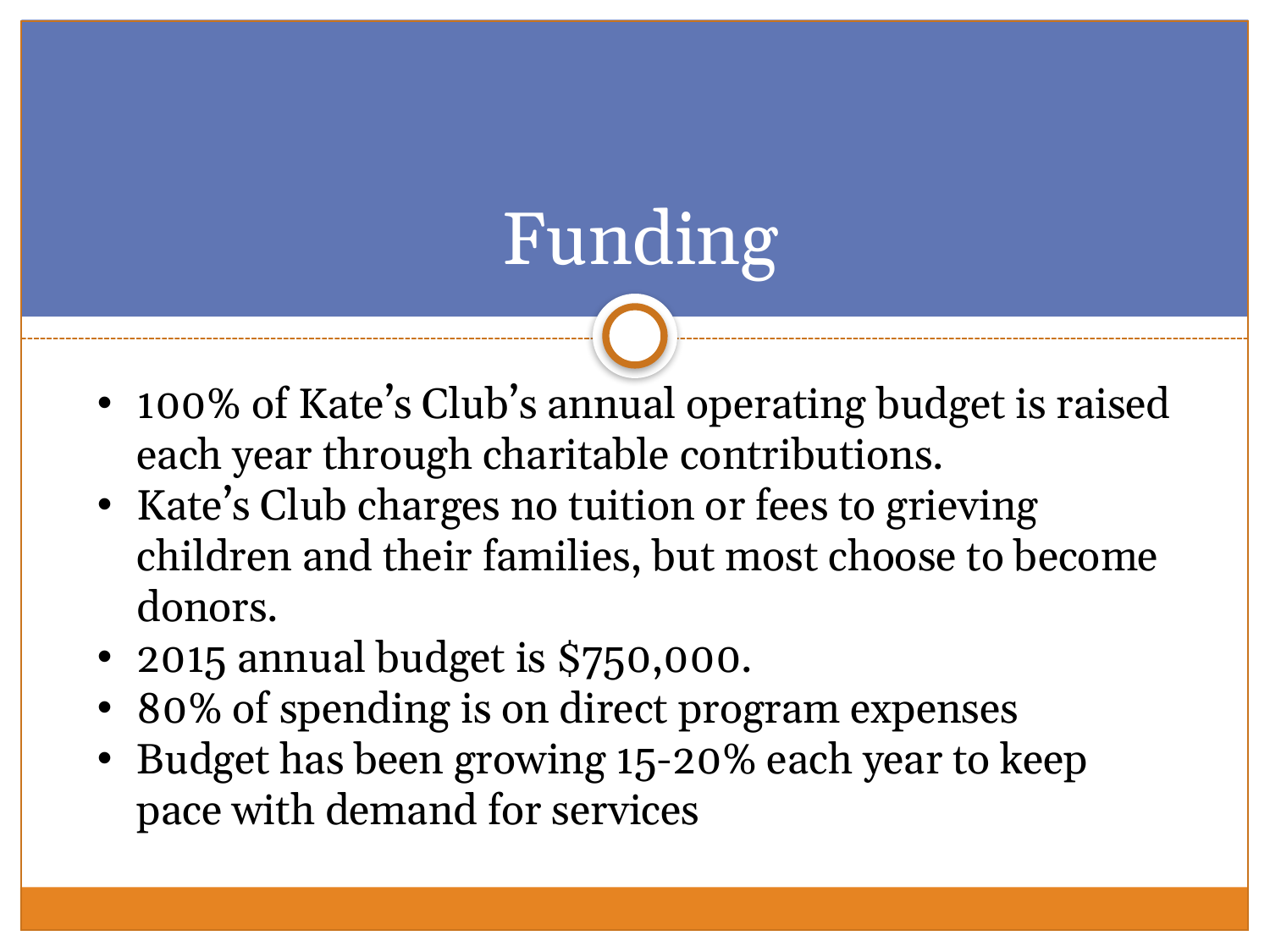

# Funding

100% of Kate’s Club’s annual operating budget is raised each year through charitable contributions.
Kate’s Club charges no tuition or fees to grieving children and their families, but most choose to become donors.
2015 annual budget is $750,000.
80% of spending is on direct program expenses
Budget has been growing 15-20% each year to keep pace with demand for services